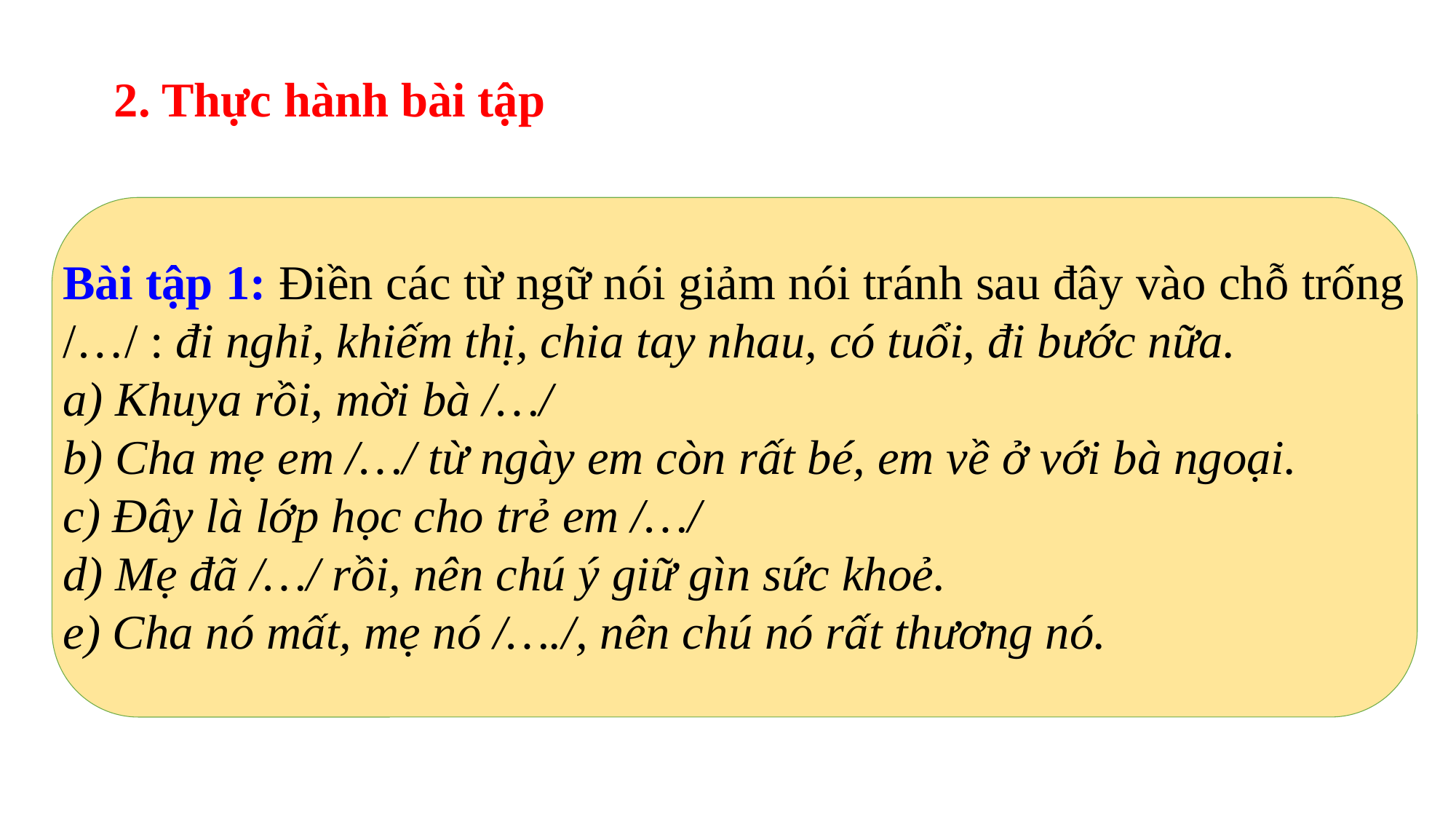

2. Thực hành bài tập

Bài tập 1: Điền các từ ngữ nói giảm nói tránh sau đây vào chỗ trống /…/ : đi nghỉ, khiếm thị, chia tay nhau, có tuổi, đi bước nữa.
a) Khuya rồi, mời bà /…/
b) Cha mẹ em /…/ từ ngày em còn rất bé, em về ở với bà ngoại.
c) Đây là lớp học cho trẻ em /…/
d) Mẹ đã /…/ rồi, nên chú ý giữ gìn sức khoẻ.
e) Cha nó mất, mẹ nó /…./, nên chú nó rất thương nó.